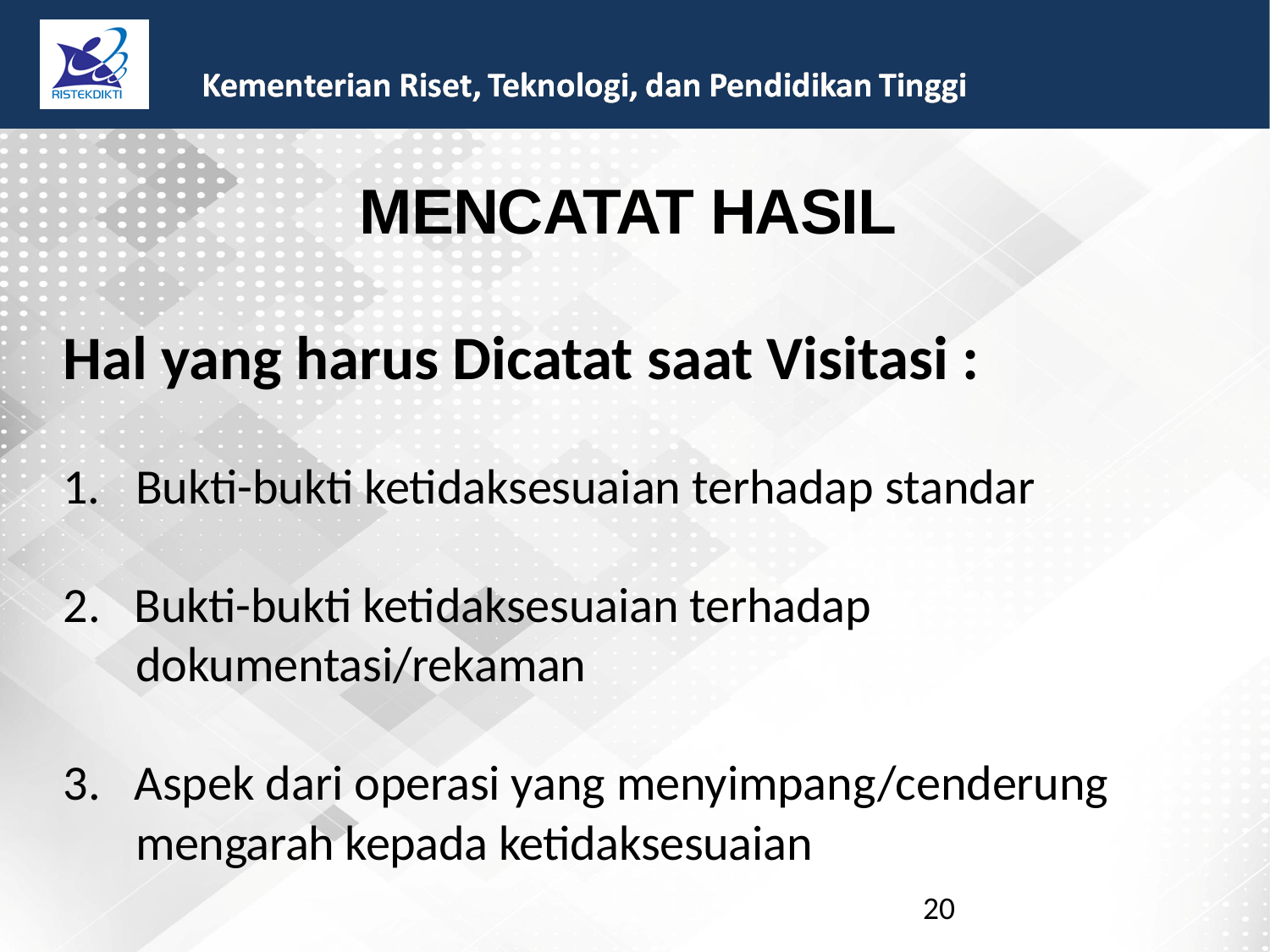

MENCATAT HASIL
Hal yang harus Dicatat saat Visitasi :
1.
Bukti-bukti ketidaksesuaian terhadap standar
2.
Bukti-bukti ketidaksesuaian terhadap
dokumentasi/rekaman
3.
Aspek dari operasi yang menyimpang/cenderung
mengarah kepada ketidaksesuaian
20